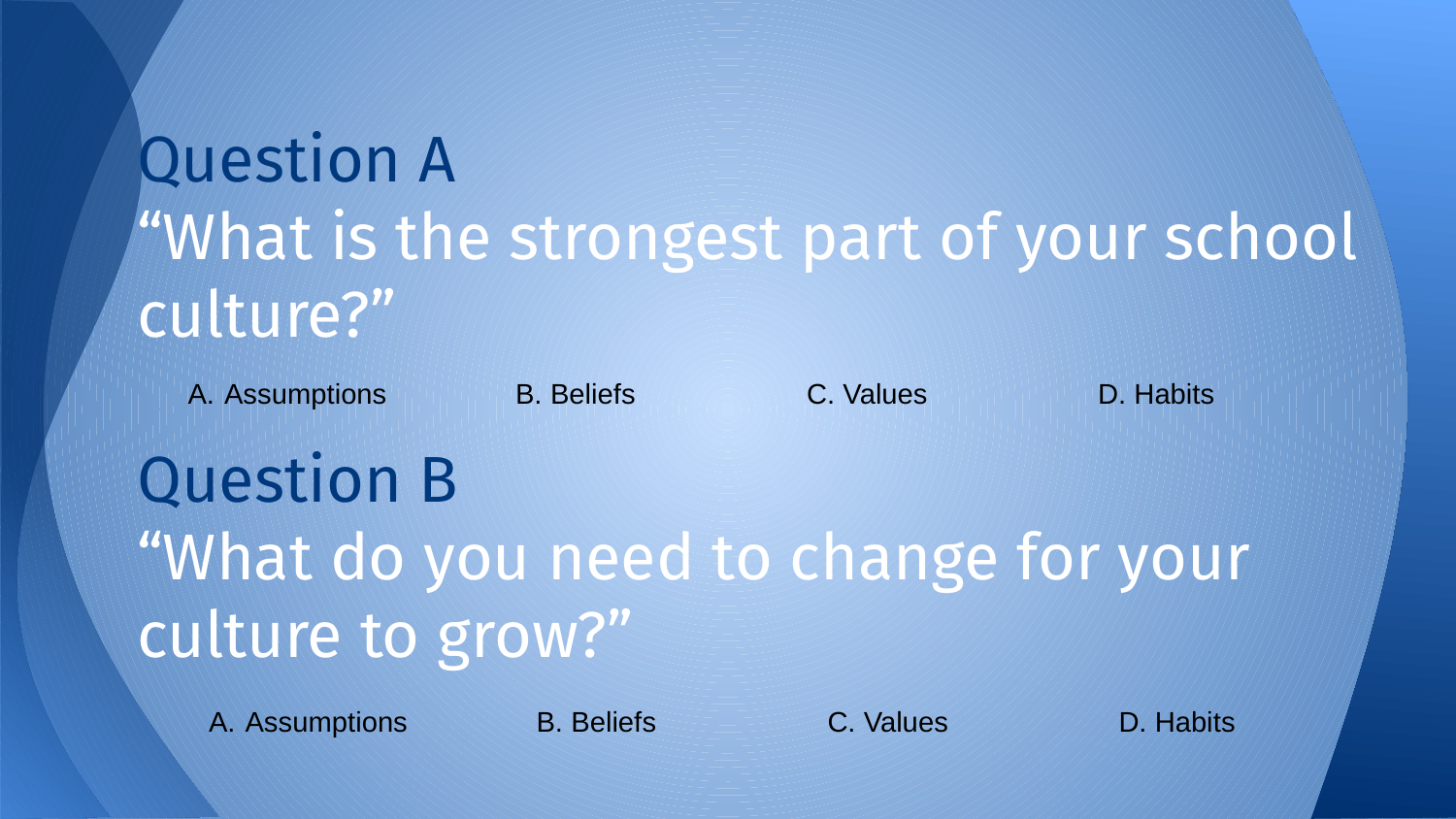

Question A
“What is the strongest part of your school culture?”
Assumptions	B. Beliefs		C. Values		D. Habits
Question B
“What do you need to change for your culture to grow?”
Assumptions	B. Beliefs		C. Values		D. Habits